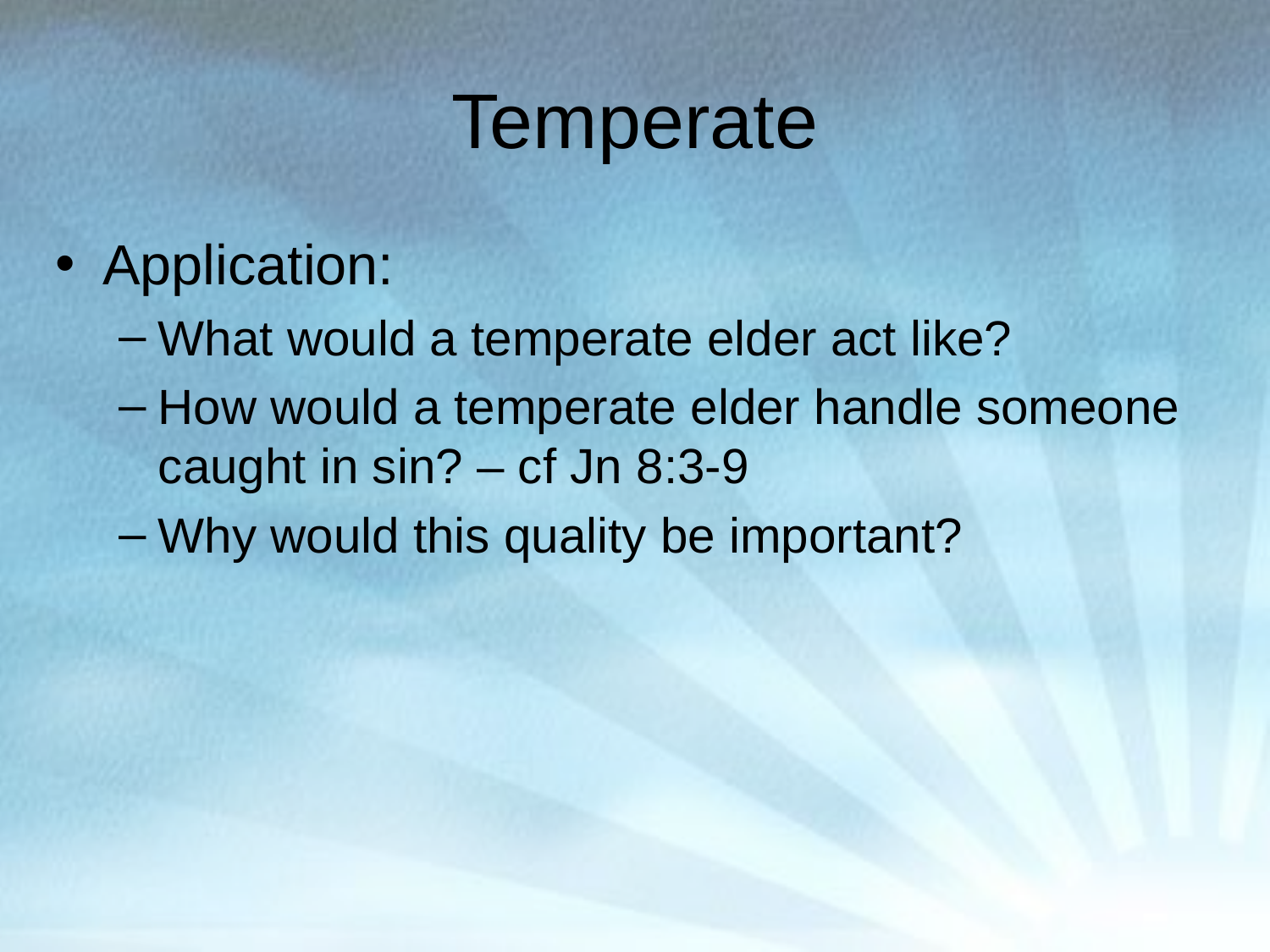

# Temperate
Application:
What would a temperate elder act like?
How would a temperate elder handle someone caught in sin? – cf Jn 8:3-9
Why would this quality be important?